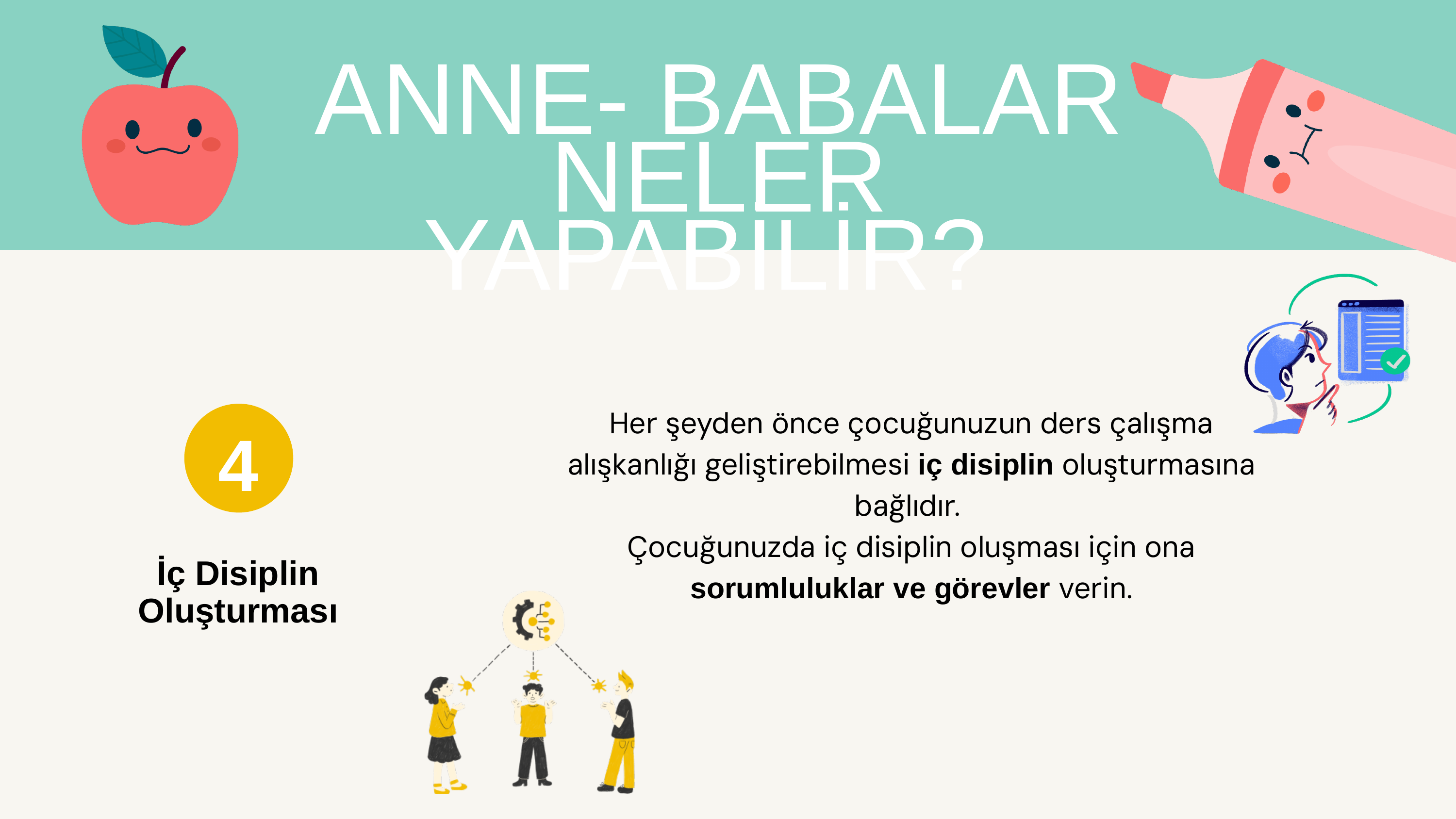

ANNE- BABALAR NELER YAPABİLİR?

Her şeyden önce çocuğunuzun ders çalışma alışkanlığı geliştirebilmesi iç disiplin oluşturmasına bağlıdır.
Çocuğunuzda iç disiplin oluşması için ona sorumluluklar ve görevler verin.

4
İç Disiplin Oluşturması